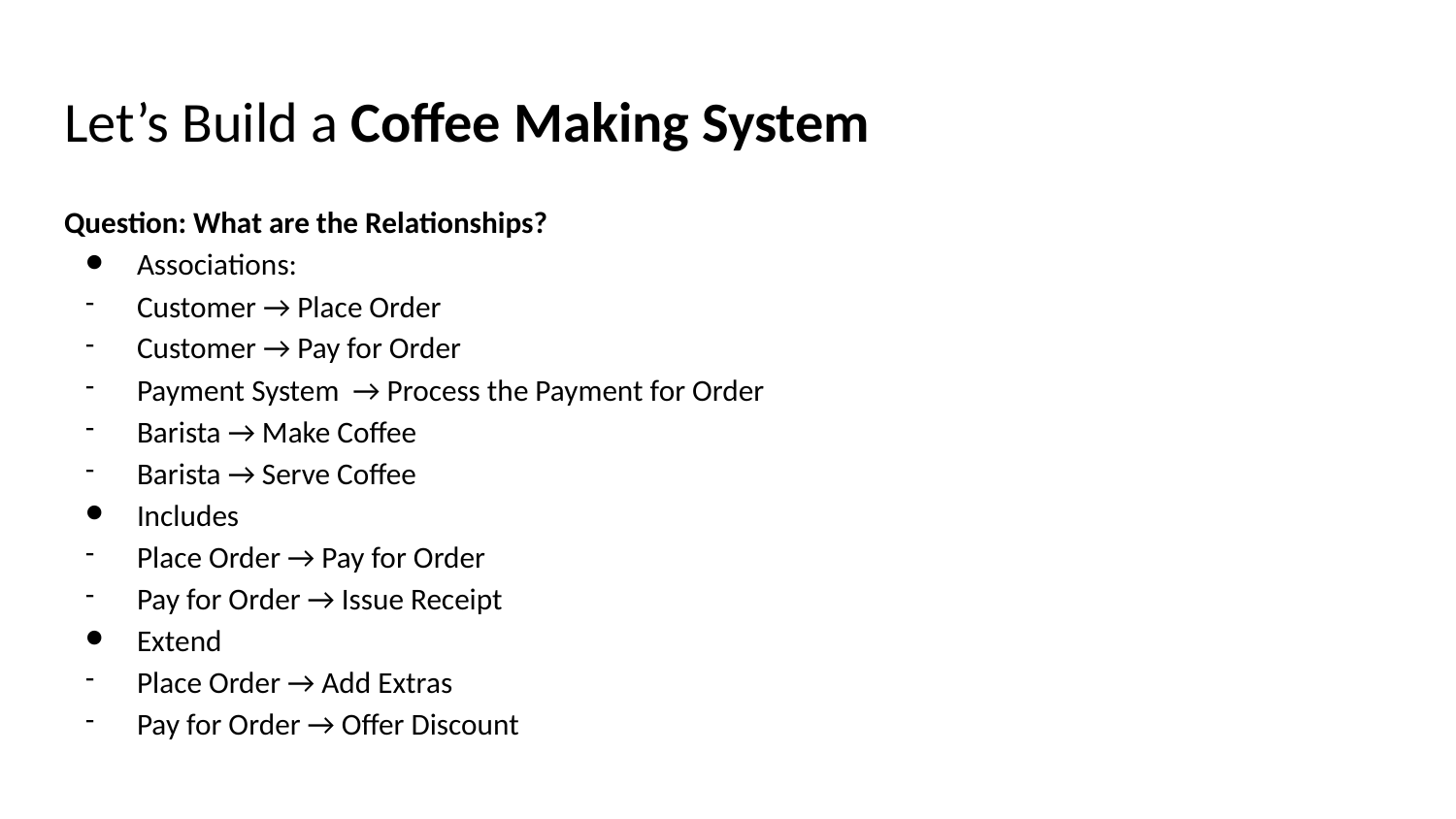

# Let’s Build a Coffee Making System
Question: What are the Relationships?
Associations:
Customer → Place Order
Customer → Pay for Order
Payment System  → Process the Payment for Order
Barista → Make Coffee
Barista → Serve Coffee
Includes
Place Order → Pay for Order
Pay for Order → Issue Receipt
Extend
Place Order → Add Extras
Pay for Order → Offer Discount